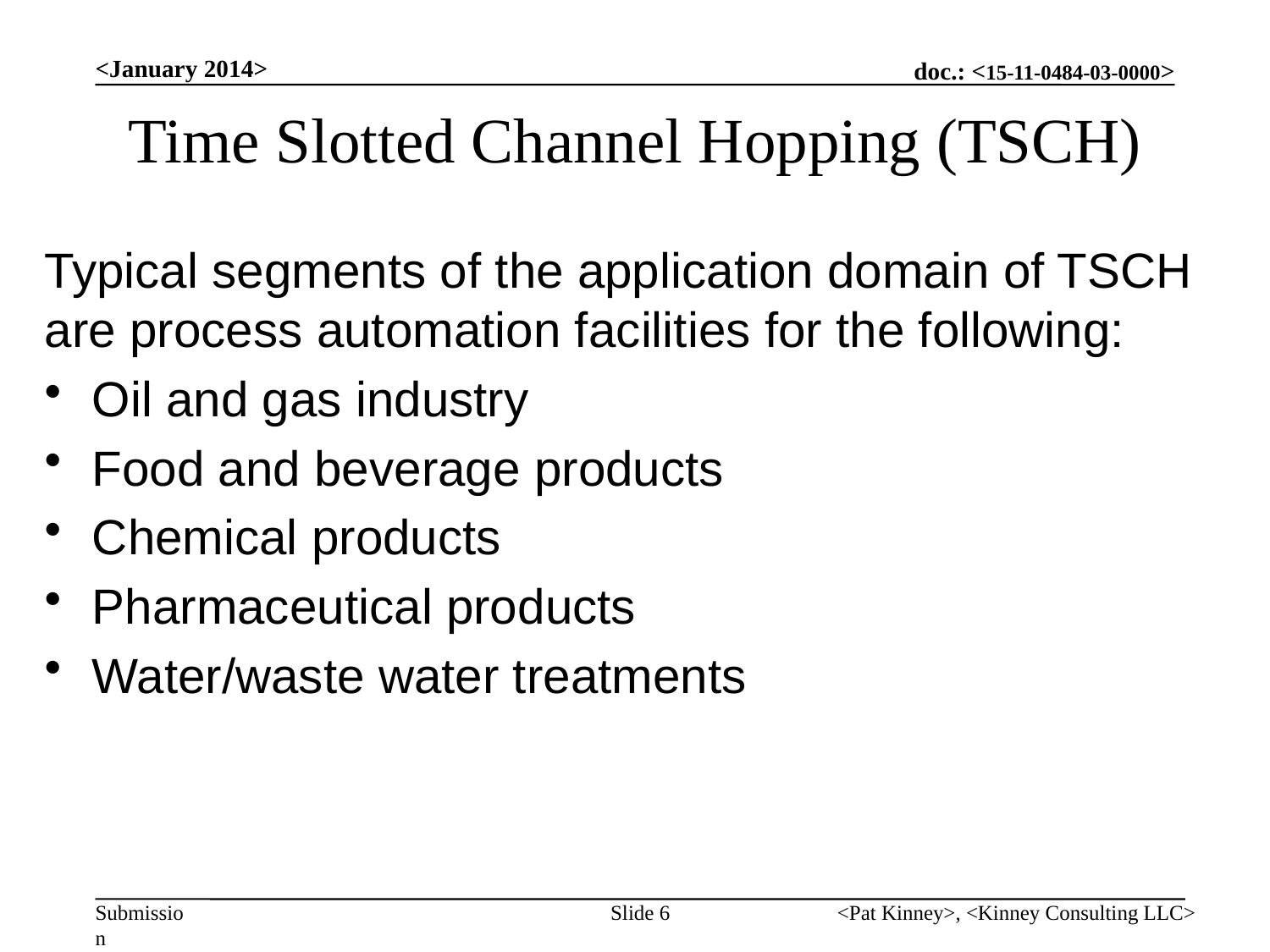

<January 2014>
# Time Slotted Channel Hopping (TSCH)
Typical segments of the application domain of TSCH are process automation facilities for the following:
Oil and gas industry
Food and beverage products
Chemical products
Pharmaceutical products
Water/waste water treatments
Slide 6
<Pat Kinney>, <Kinney Consulting LLC>